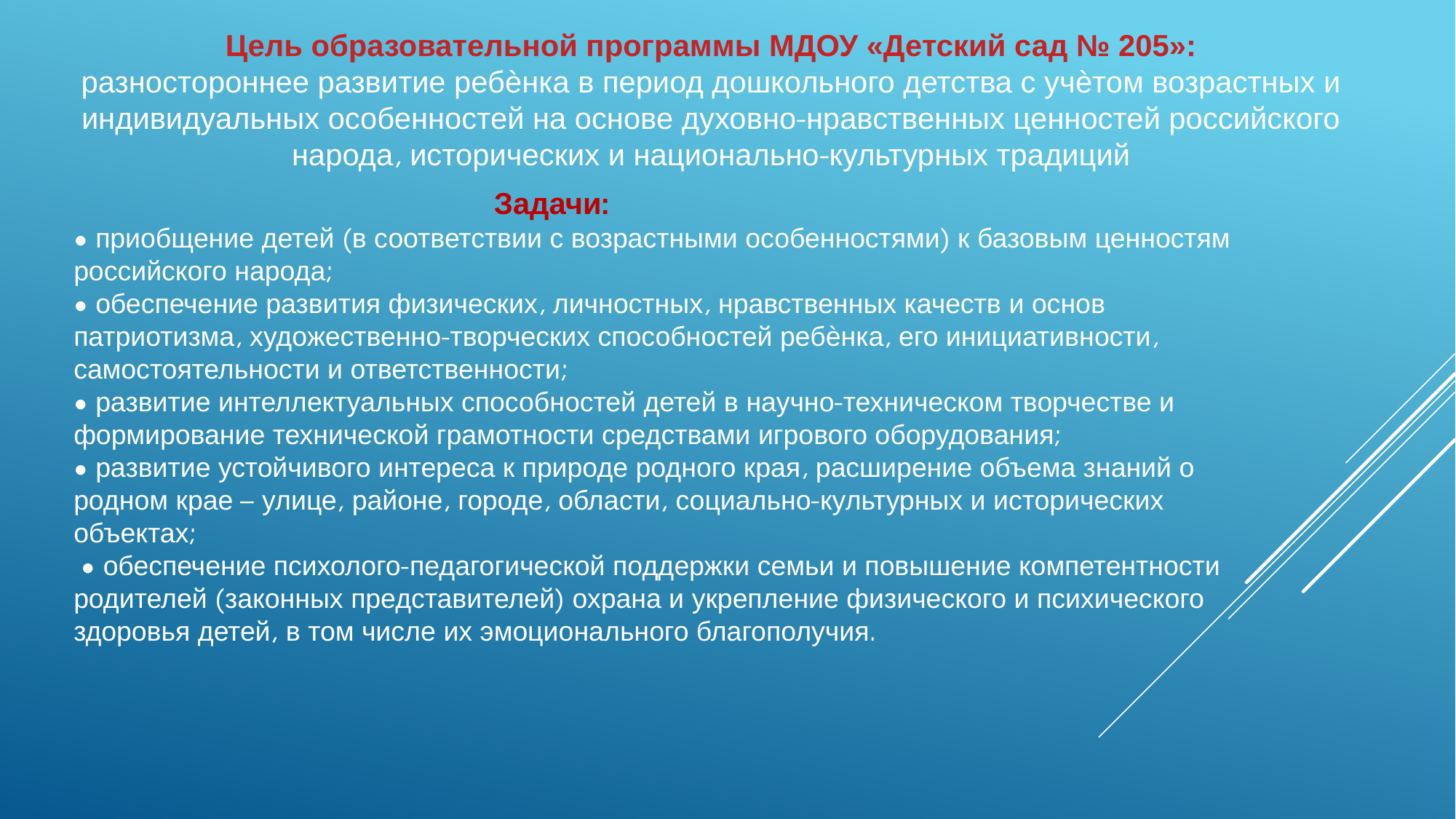

Цель образовательной программы МДОУ «Детский сад № 205»:
разностороннее развитие ребѐнка в период дошкольного детства с учѐтом возрастных и индивидуальных особенностей на основе духовно-нравственных ценностей российского народа, исторических и национально-культурных традиций
                                                       Задачи:
• приобщение детей (в соответствии с возрастными особенностями) к базовым ценностям российского народа;
• обеспечение развития физических, личностных, нравственных качеств и основ патриотизма, художественно-творческих способностей ребѐнка, его инициативности, самостоятельности и ответственности;
• развитие интеллектуальных способностей детей в научно-техническом творчестве и формирование технической грамотности средствами игрового оборудования;
• развитие устойчивого интереса к природе родного края, расширение объема знаний о родном крае – улице, районе, городе, области, социально-культурных и исторических объектах;
 • обеспечение психолого-педагогической поддержки семьи и повышение компетентности родителей (законных представителей) охрана и укрепление физического и психического здоровья детей, в том числе их эмоционального благополучия.